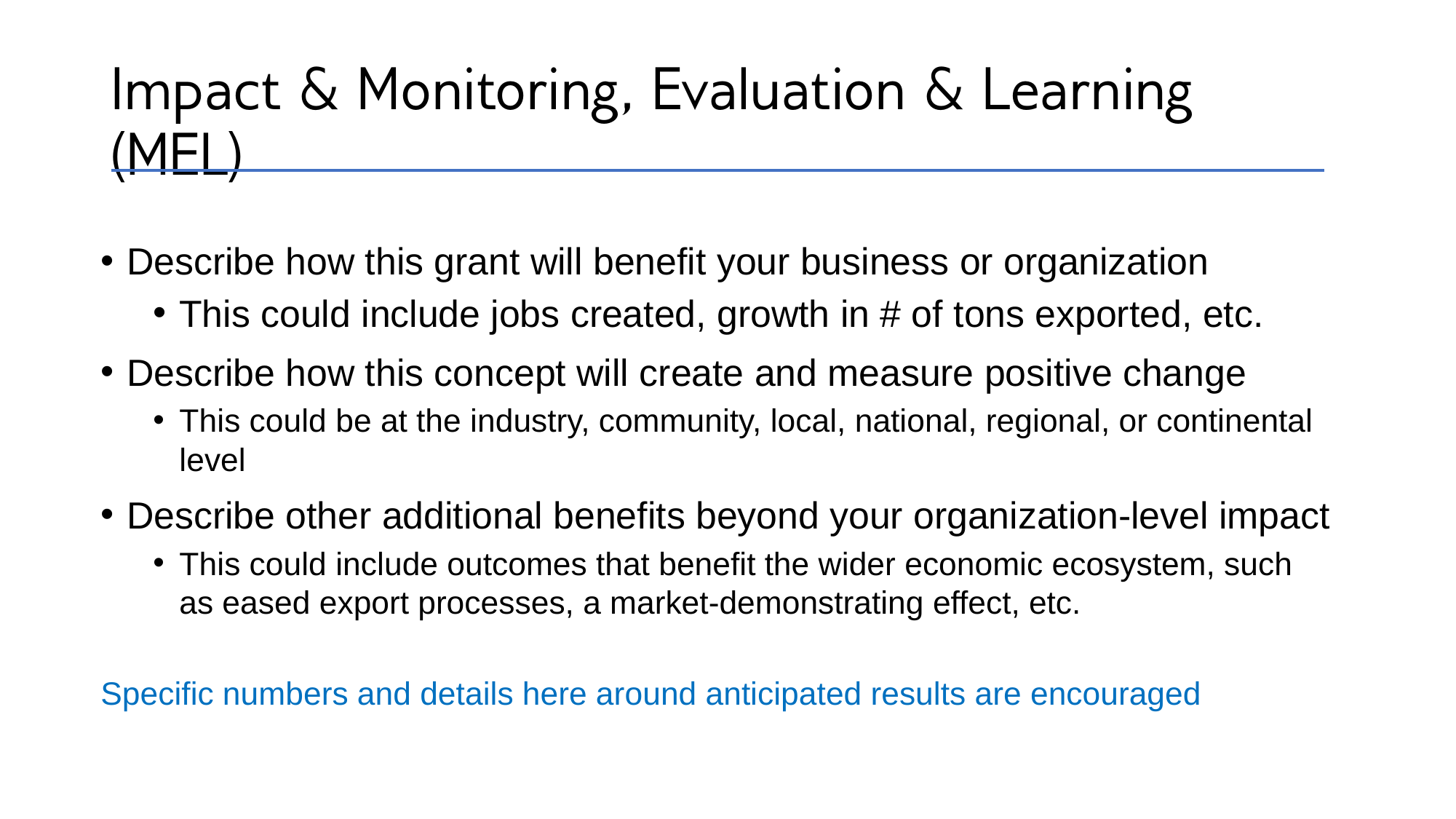

# Impact & Monitoring, Evaluation & Learning (MEL)
Describe how this grant will benefit your business or organization
This could include jobs created, growth in # of tons exported, etc.
Describe how this concept will create and measure positive change
This could be at the industry, community, local, national, regional, or continental level
Describe other additional benefits beyond your organization-level impact
This could include outcomes that benefit the wider economic ecosystem, such as eased export processes, a market-demonstrating effect, etc.

Specific numbers and details here around anticipated results are encouraged